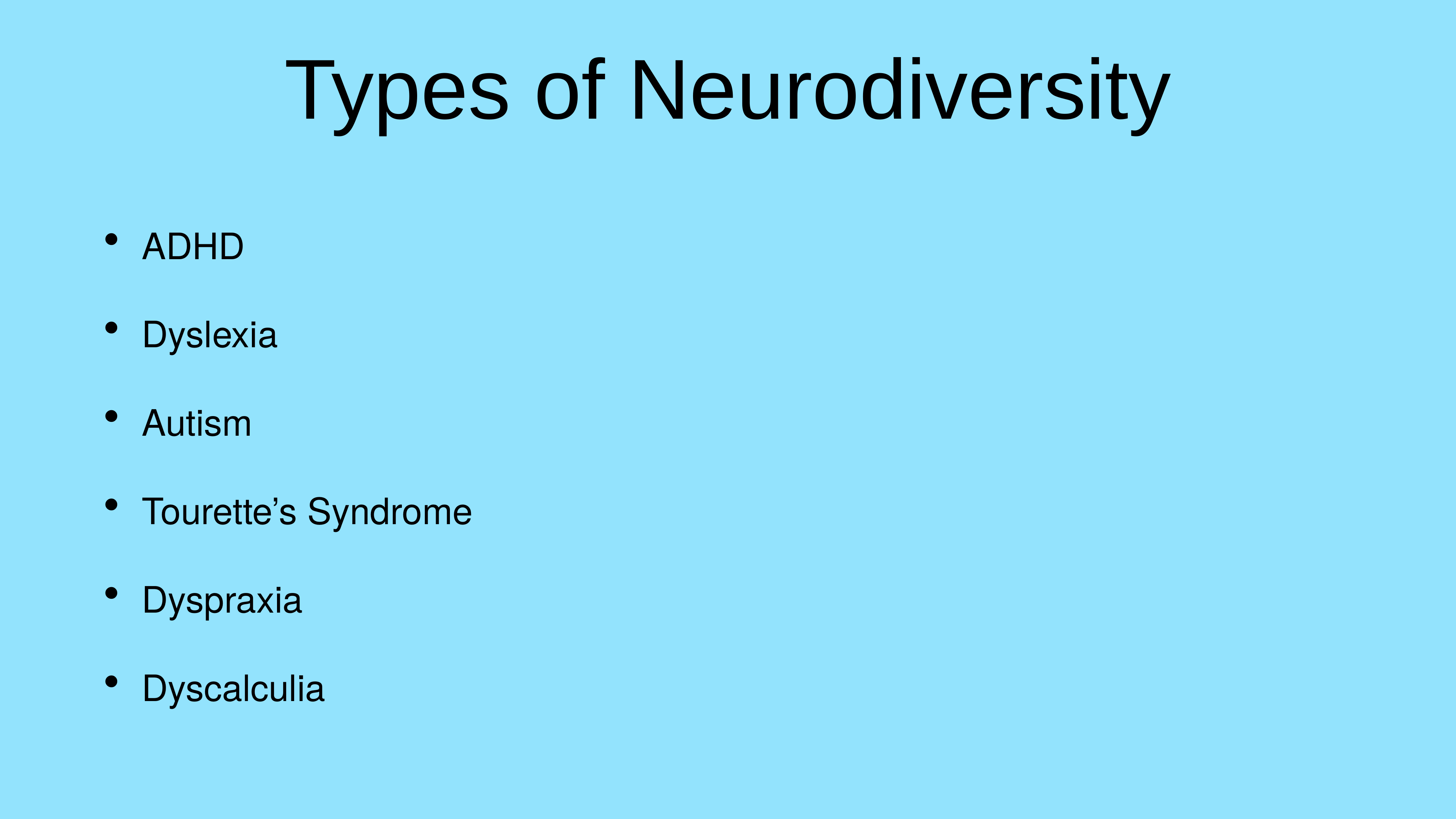

# Types of Neurodiversity
ADHD
Dyslexia
Autism
Tourette’s Syndrome
Dyspraxia
Dyscalculia